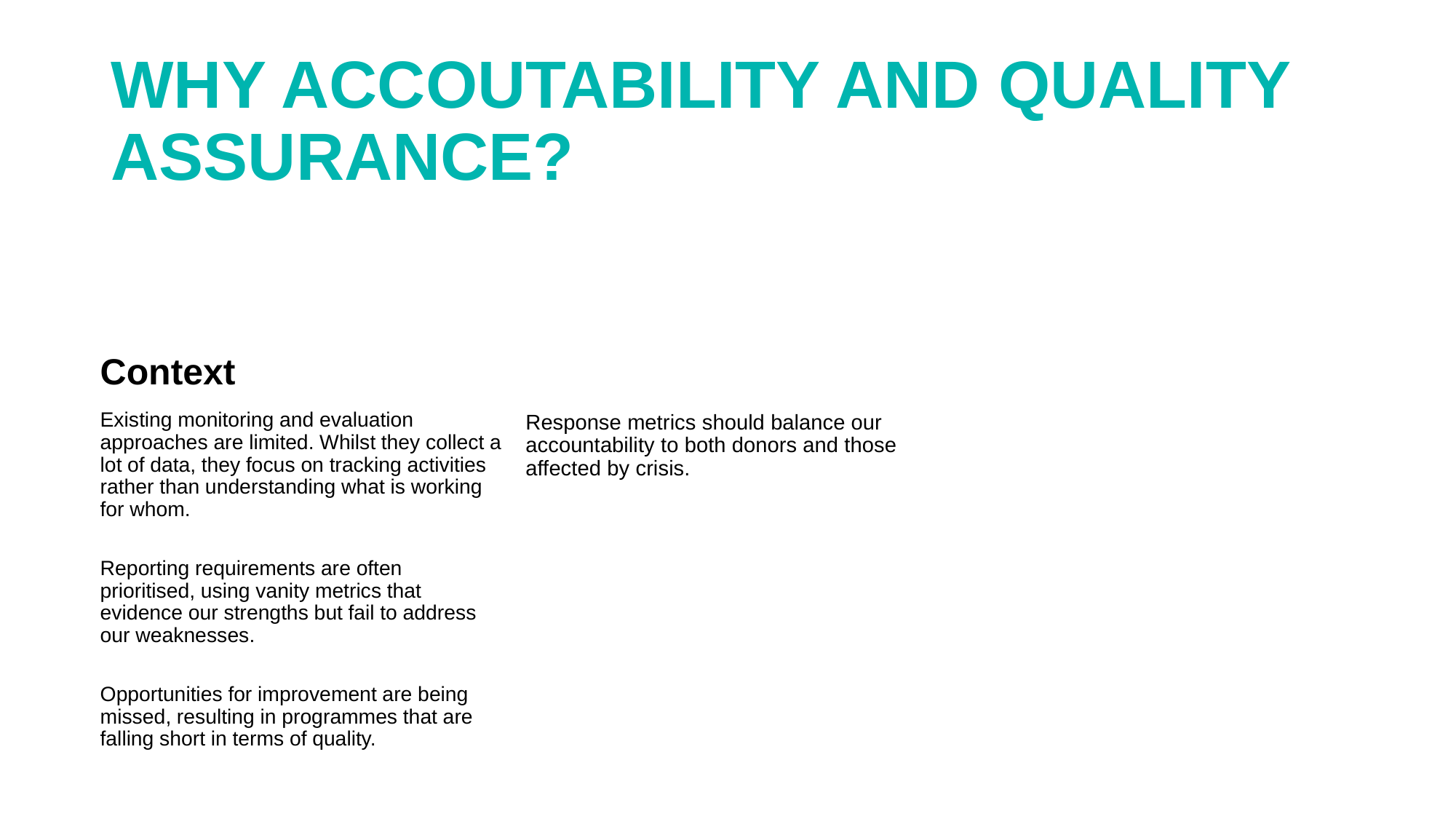

# WHY ACCOUTABILITY AND QUALITY ASSURANCE?
Context
Existing monitoring and evaluation approaches are limited. Whilst they collect a lot of data, they focus on tracking activities rather than understanding what is working for whom.

Reporting requirements are often prioritised, using vanity metrics that evidence our strengths but fail to address our weaknesses.

Opportunities for improvement are being missed, resulting in programmes that are falling short in terms of quality.
Response metrics should balance our accountability to both donors and those affected by crisis.